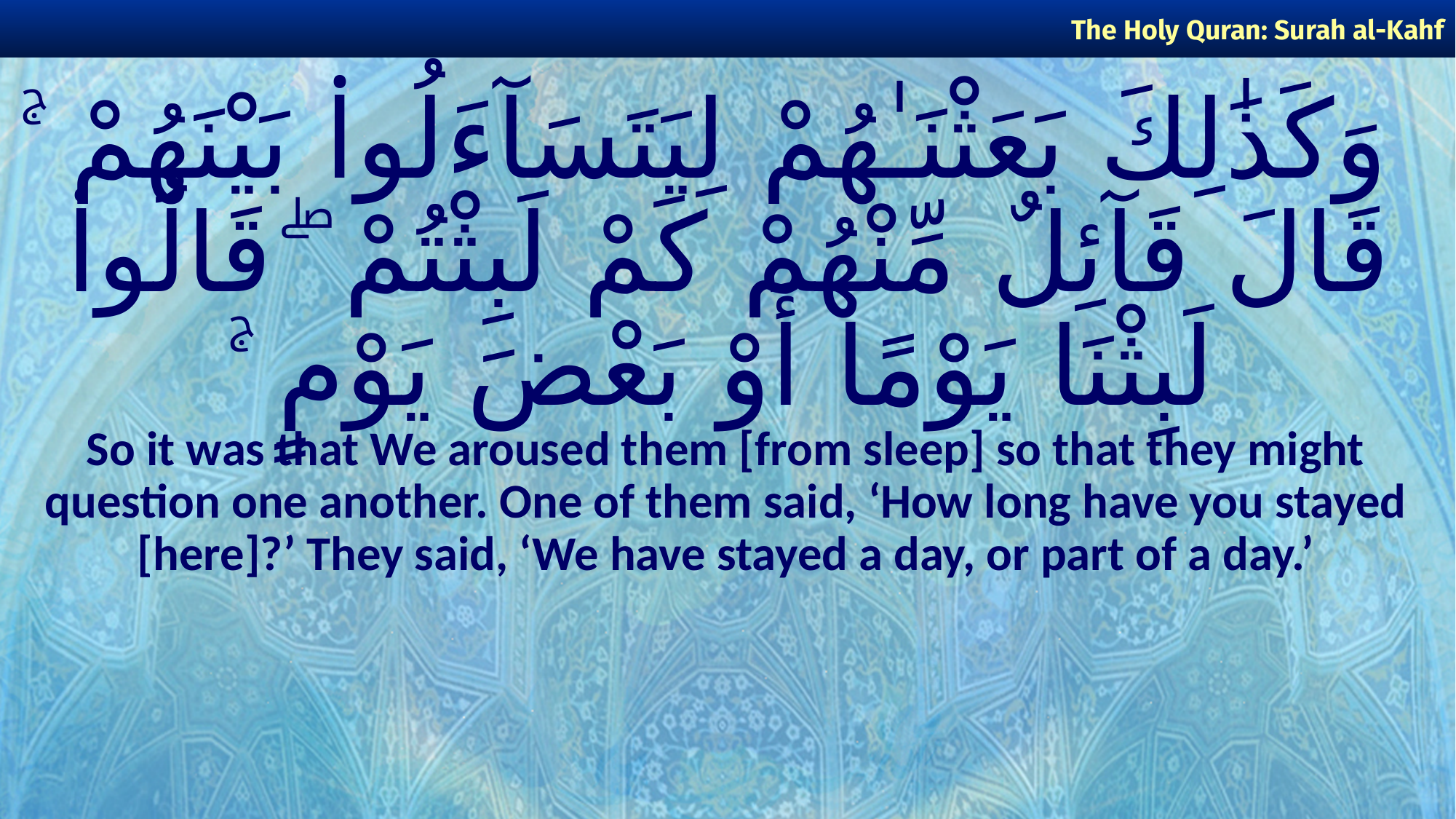

The Holy Quran: Surah al-Kahf
# وَكَذَٰلِكَ بَعَثْنَـٰهُمْ لِيَتَسَآءَلُوا۟ بَيْنَهُمْ ۚ قَالَ قَآئِلٌ مِّنْهُمْ كَمْ لَبِثْتُمْ ۖ قَالُوا۟ لَبِثْنَا يَوْمًا أَوْ بَعْضَ يَوْمٍ ۚ
So it was that We aroused them [from sleep] so that they might question one another. One of them said, ‘How long have you stayed [here]?’ They said, ‘We have stayed a day, or part of a day.’